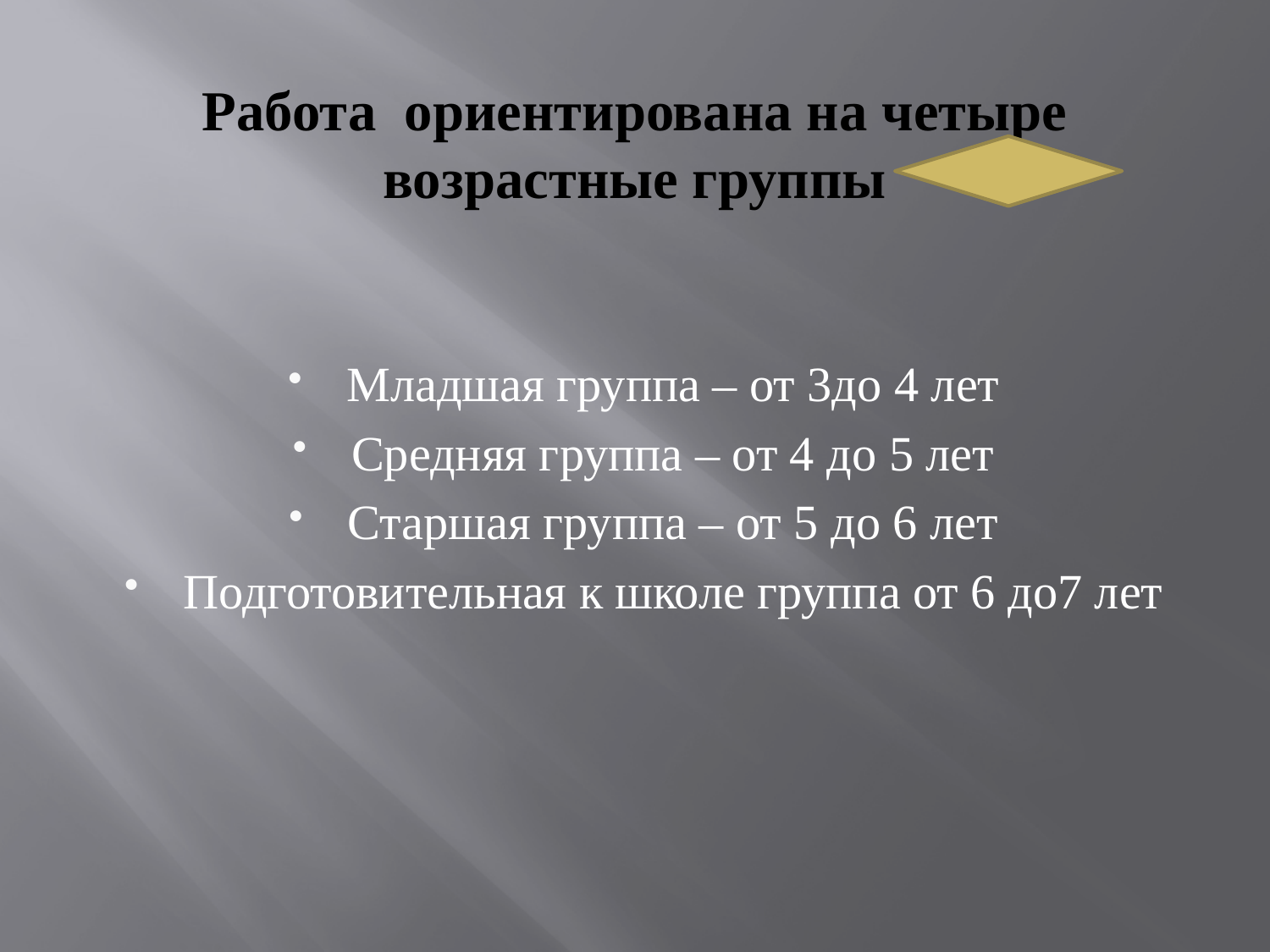

# Работа  ориентирована на четыре возрастные группы

Младшая группа – от 3до 4 лет
Средняя группа – от 4 до 5 лет
Старшая группа – от 5 до 6 лет
Подготовительная к школе группа от 6 до7 лет